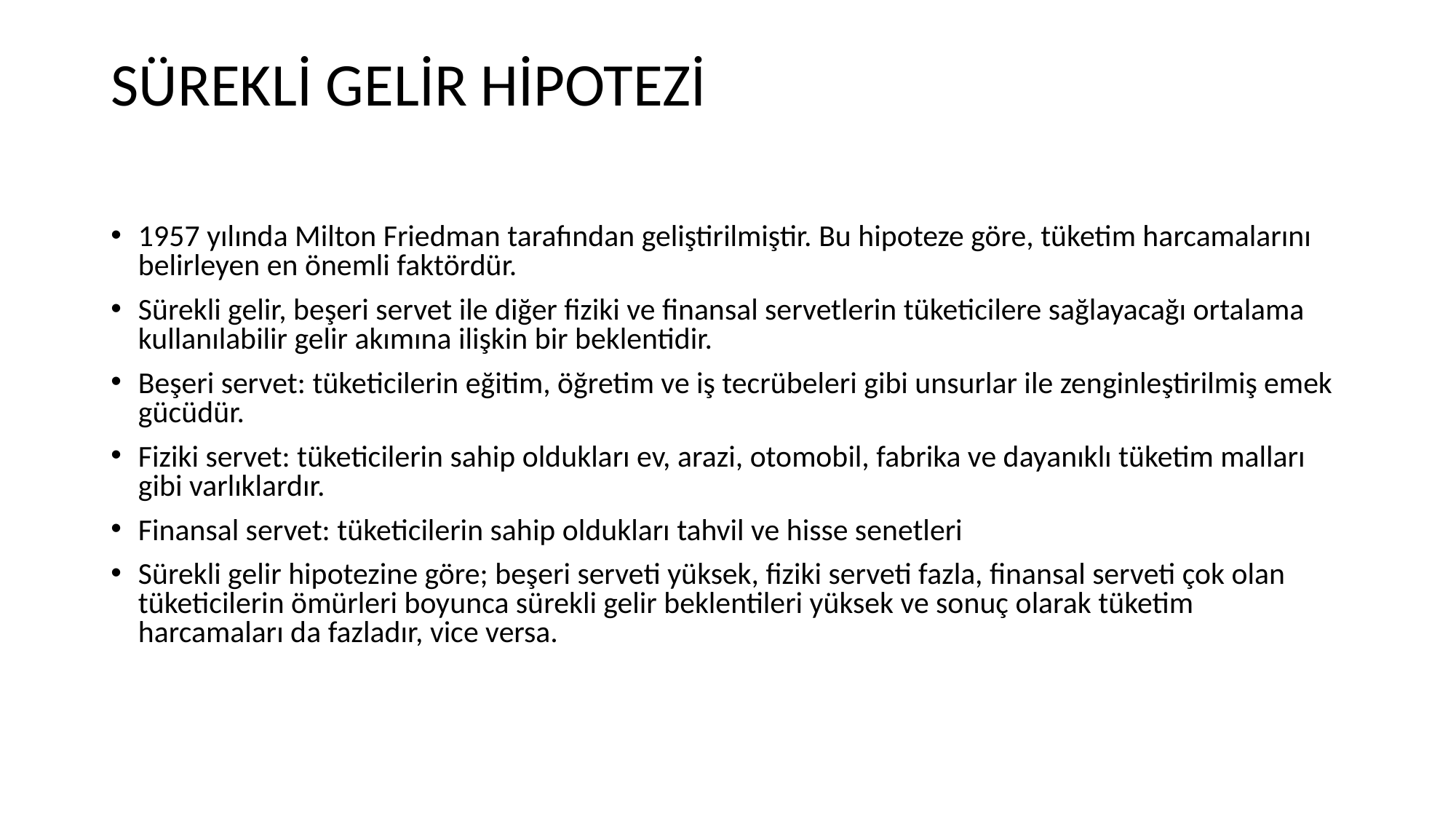

# SÜREKLİ GELİR HİPOTEZİ
1957 yılında Milton Friedman tarafından geliştirilmiştir. Bu hipoteze göre, tüketim harcamalarını belirleyen en önemli faktördür.
Sürekli gelir, beşeri servet ile diğer fiziki ve finansal servetlerin tüketicilere sağlayacağı ortalama kullanılabilir gelir akımına ilişkin bir beklentidir.
Beşeri servet: tüketicilerin eğitim, öğretim ve iş tecrübeleri gibi unsurlar ile zenginleştirilmiş emek gücüdür.
Fiziki servet: tüketicilerin sahip oldukları ev, arazi, otomobil, fabrika ve dayanıklı tüketim malları gibi varlıklardır.
Finansal servet: tüketicilerin sahip oldukları tahvil ve hisse senetleri
Sürekli gelir hipotezine göre; beşeri serveti yüksek, fiziki serveti fazla, finansal serveti çok olan tüketicilerin ömürleri boyunca sürekli gelir beklentileri yüksek ve sonuç olarak tüketim harcamaları da fazladır, vice versa.